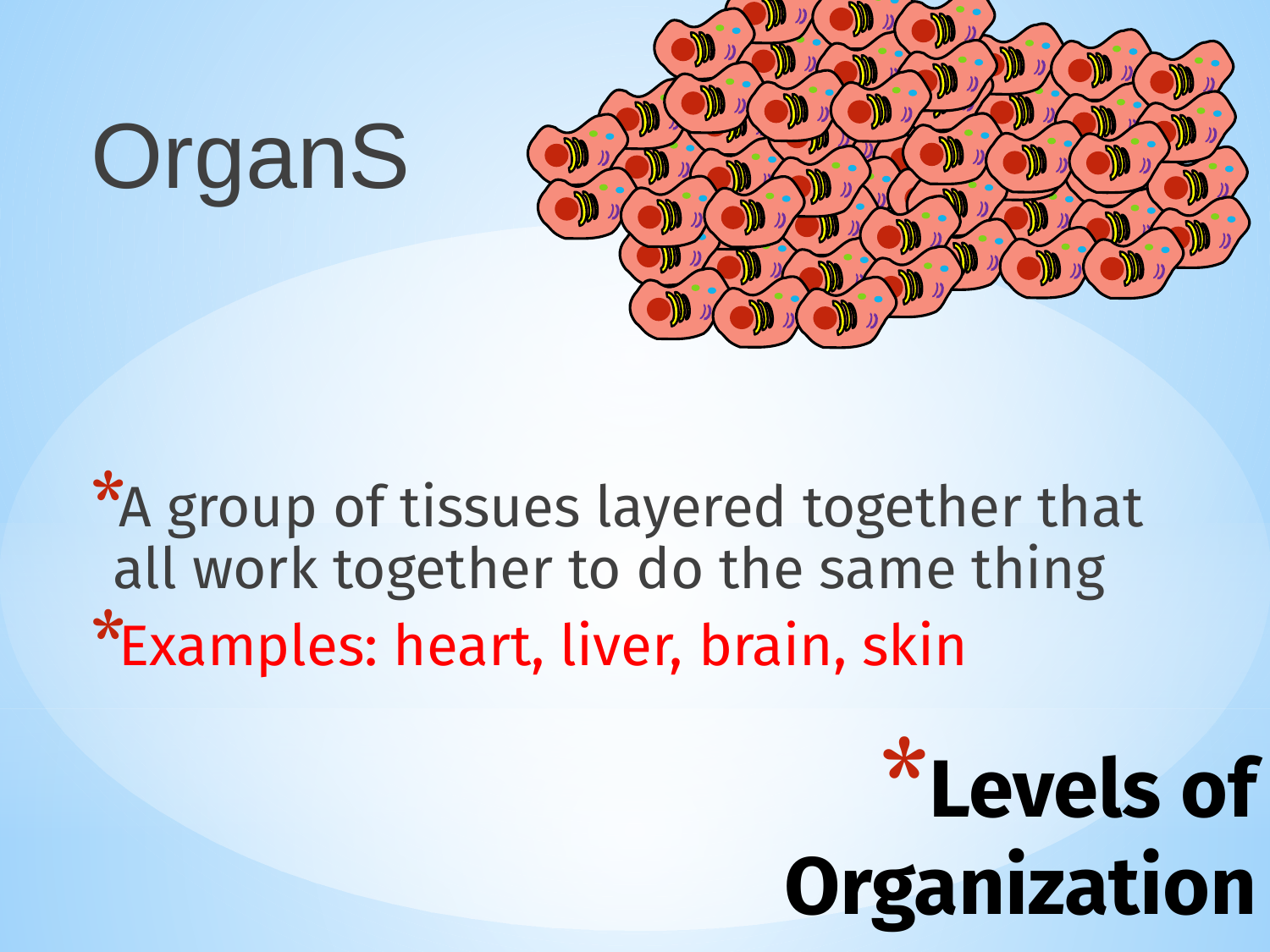

OrganS
A group of tissues layered together that all work together to do the same thing
Examples: heart, liver, brain, skin

# Levels of Organization